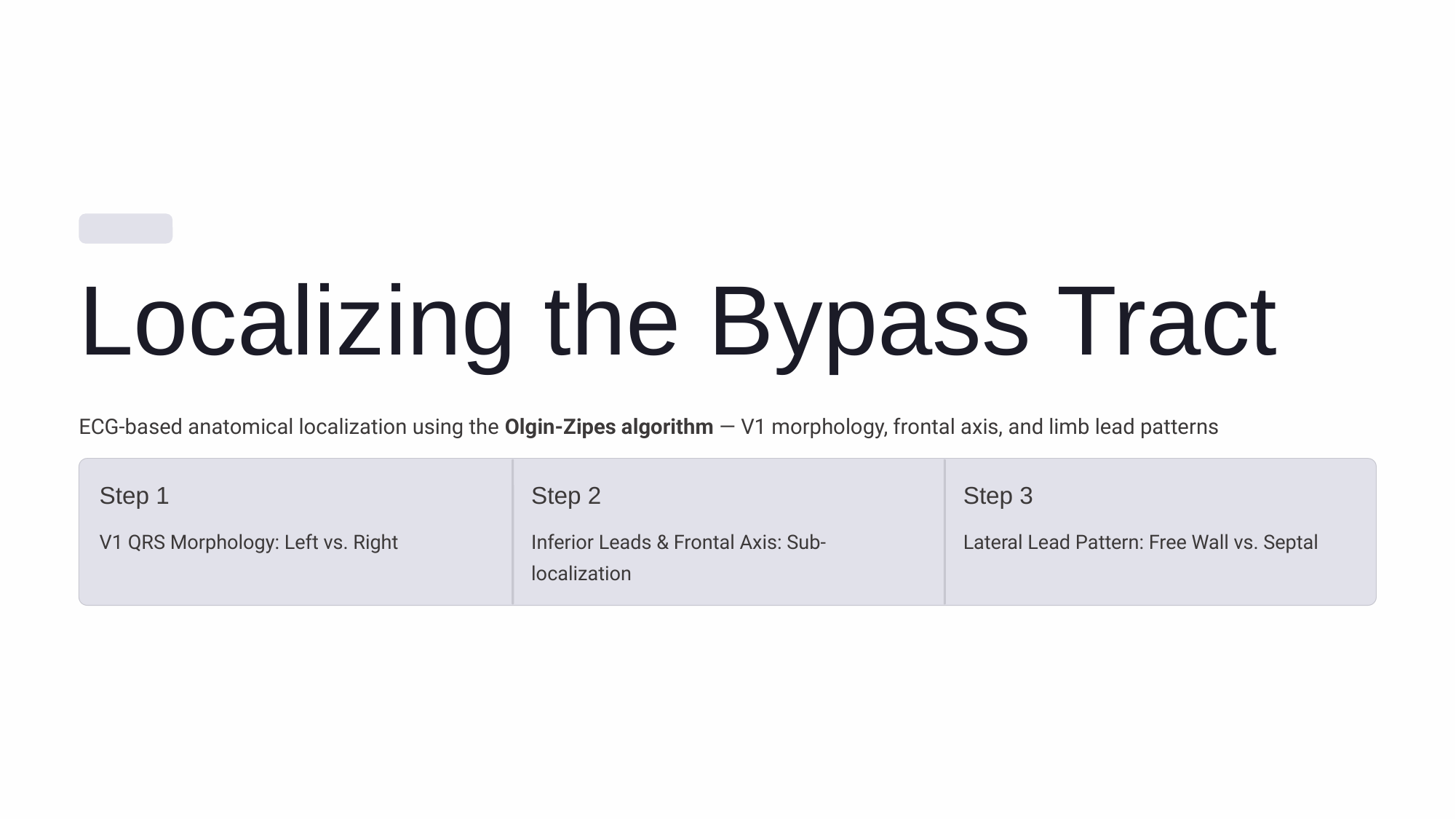

Localizing the Bypass Tract
ECG-based anatomical localization using the Olgin-Zipes algorithm — V1 morphology, frontal axis, and limb lead patterns

Step 1
Step 2
Step 3
V1 QRS Morphology: Left vs. Right
Inferior Leads & Frontal Axis: Sub-localization
Lateral Lead Pattern: Free Wall vs. Septal